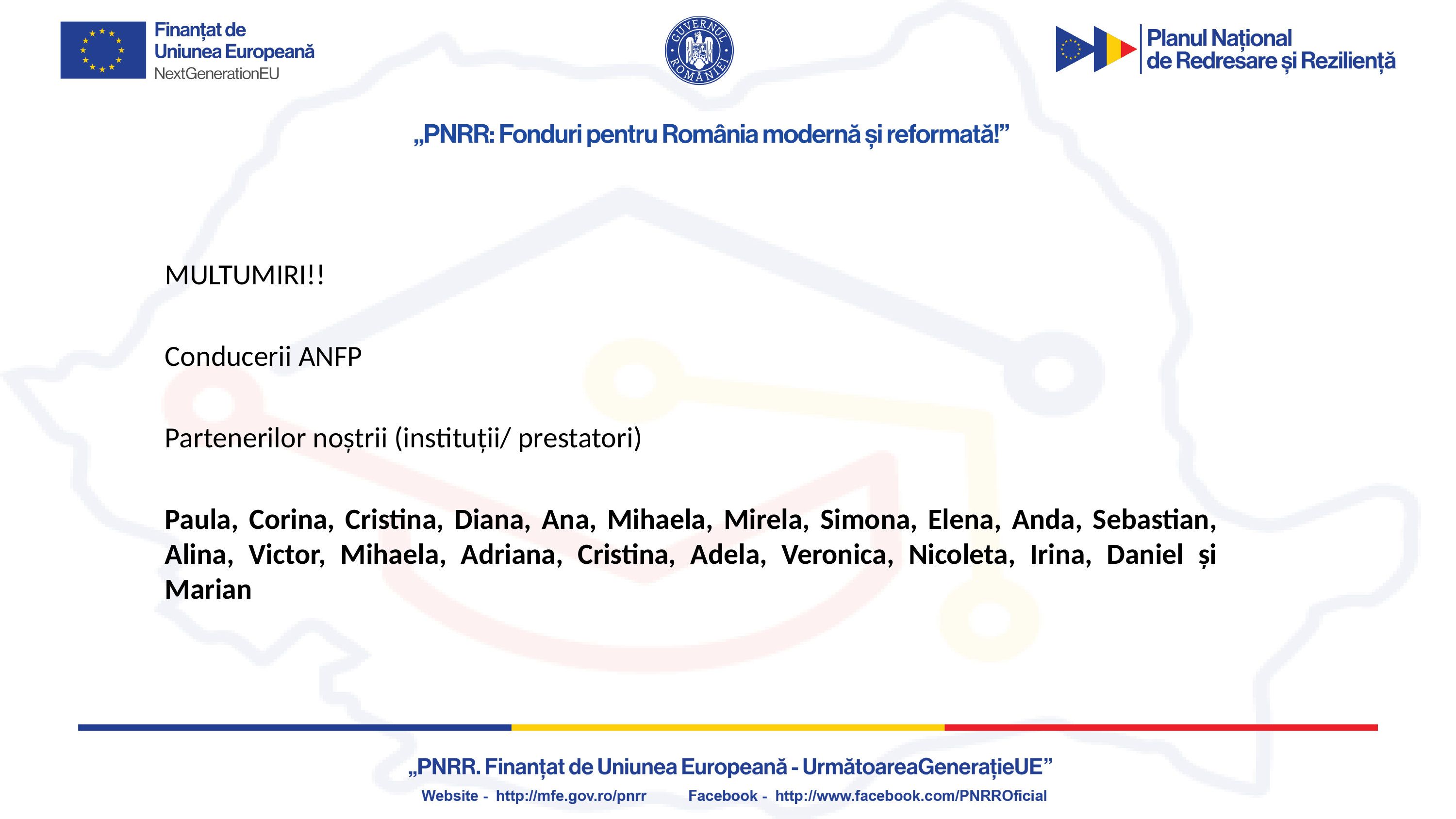

MULTUMIRI!!

Conducerii ANFP

Partenerilor noștrii (instituții/ prestatori)

Paula, Corina, Cristina, Diana, Ana, Mihaela, Mirela, Simona, Elena, Anda, Sebastian, Alina, Victor, Mihaela, Adriana, Cristina, Adela, Veronica, Nicoleta, Irina, Daniel și Marian